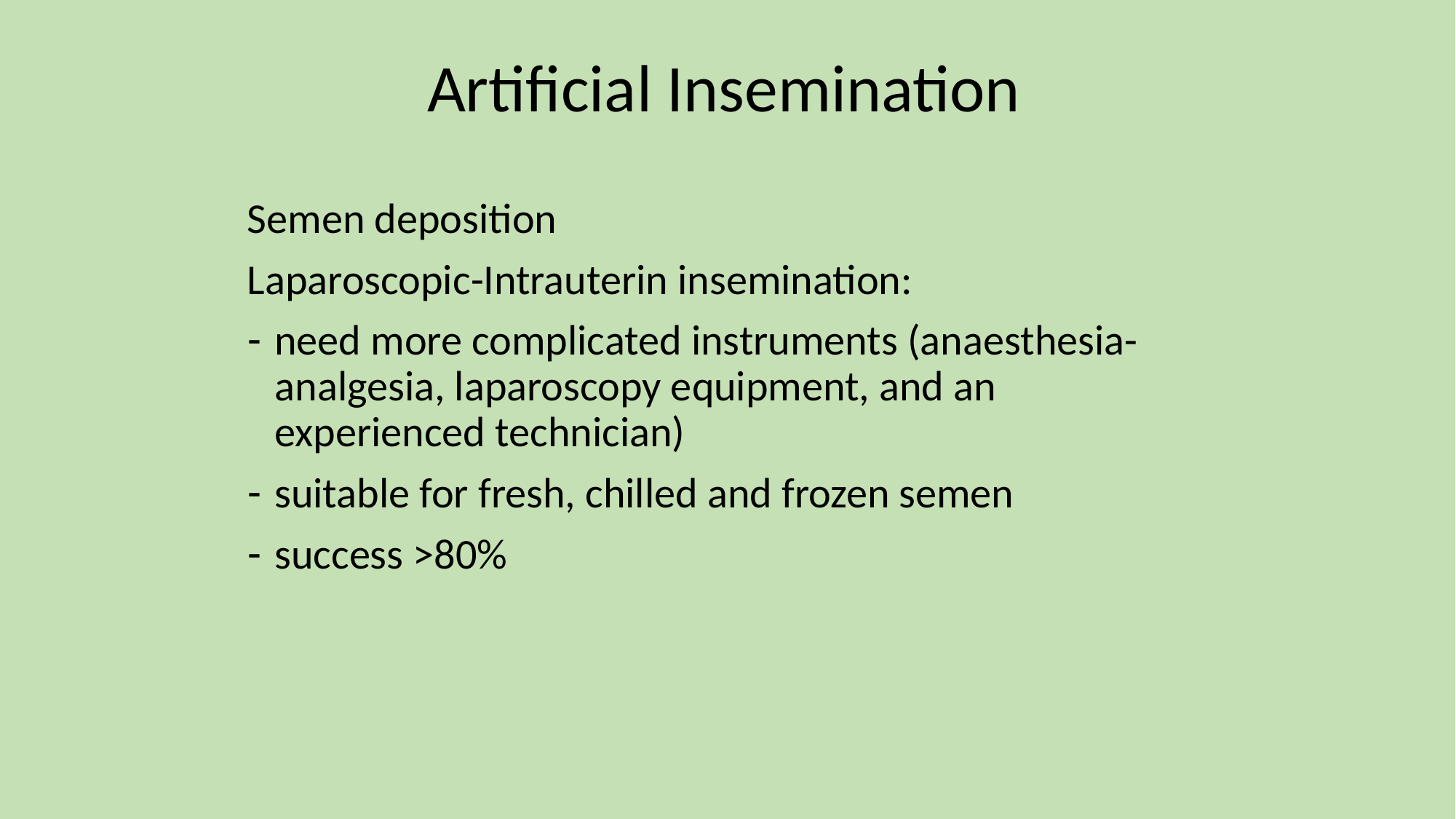

Artificial Insemination
Semen deposition
Laparoscopic-Intrauterin insemination:
need more complicated instruments (anaesthesia-analgesia, laparoscopy equipment, and an experienced technician)
suitable for fresh, chilled and frozen semen
success >80%